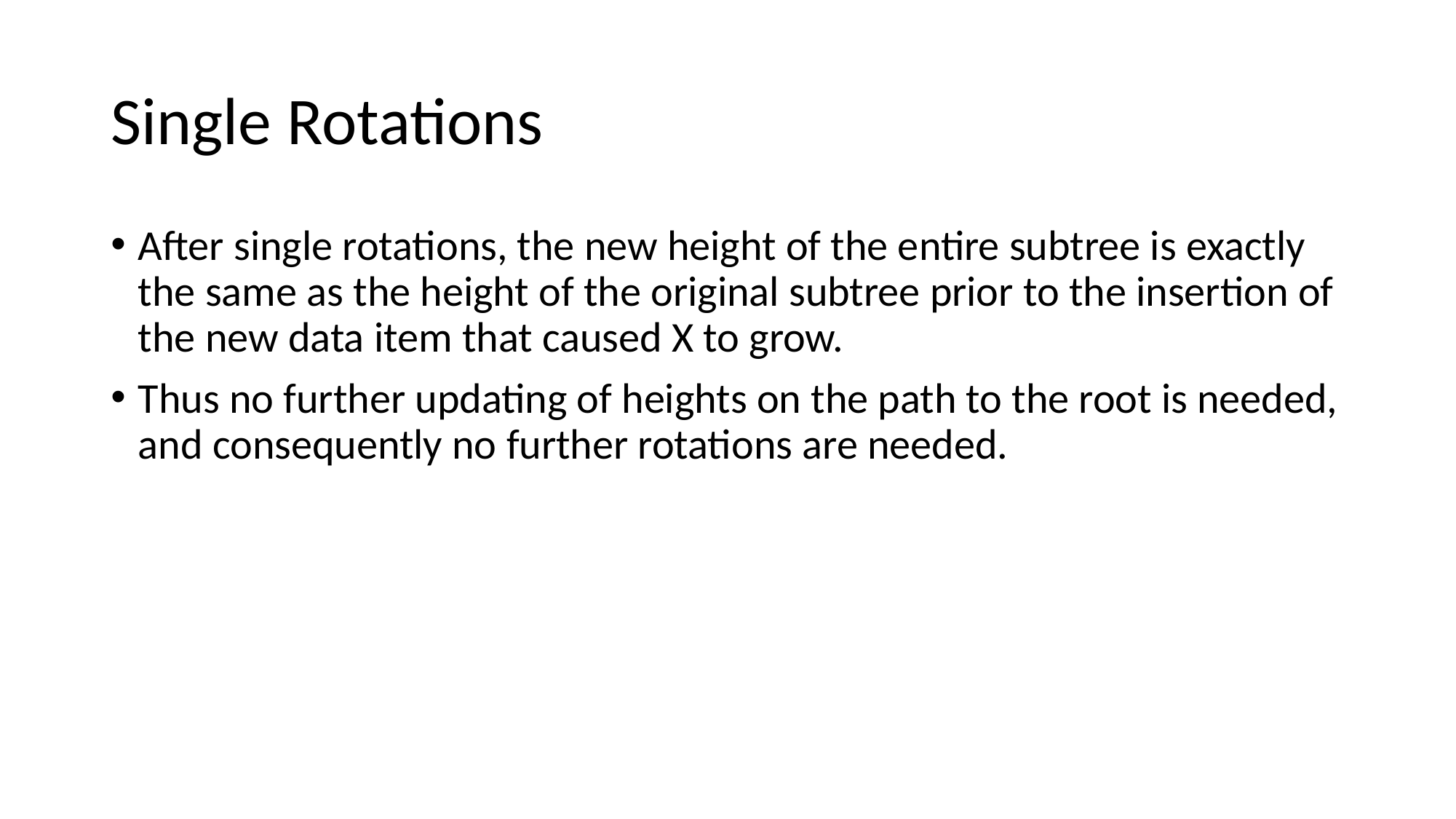

# Single Rotations
After single rotations, the new height of the entire subtree is exactly the same as the height of the original subtree prior to the insertion of the new data item that caused X to grow.
Thus no further updating of heights on the path to the root is needed, and consequently no further rotations are needed.